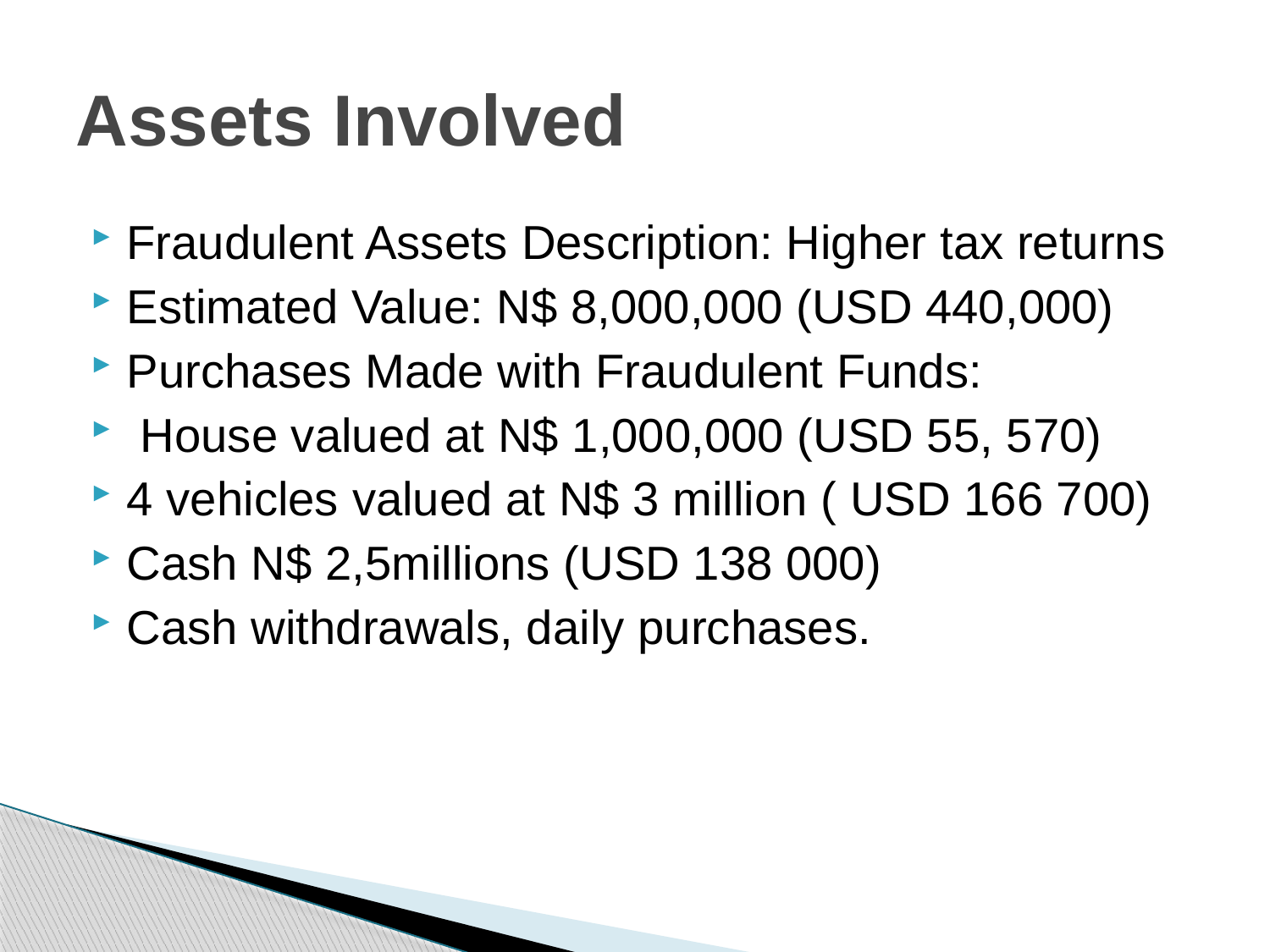

# Assets Involved
Fraudulent Assets Description: Higher tax returns
Estimated Value: N$ 8,000,000 (USD 440,000)
Purchases Made with Fraudulent Funds:
 House valued at N$ 1,000,000 (USD 55, 570)
4 vehicles valued at N$ 3 million ( USD 166 700)
Cash N$ 2,5millions (USD 138 000)
Cash withdrawals, daily purchases.